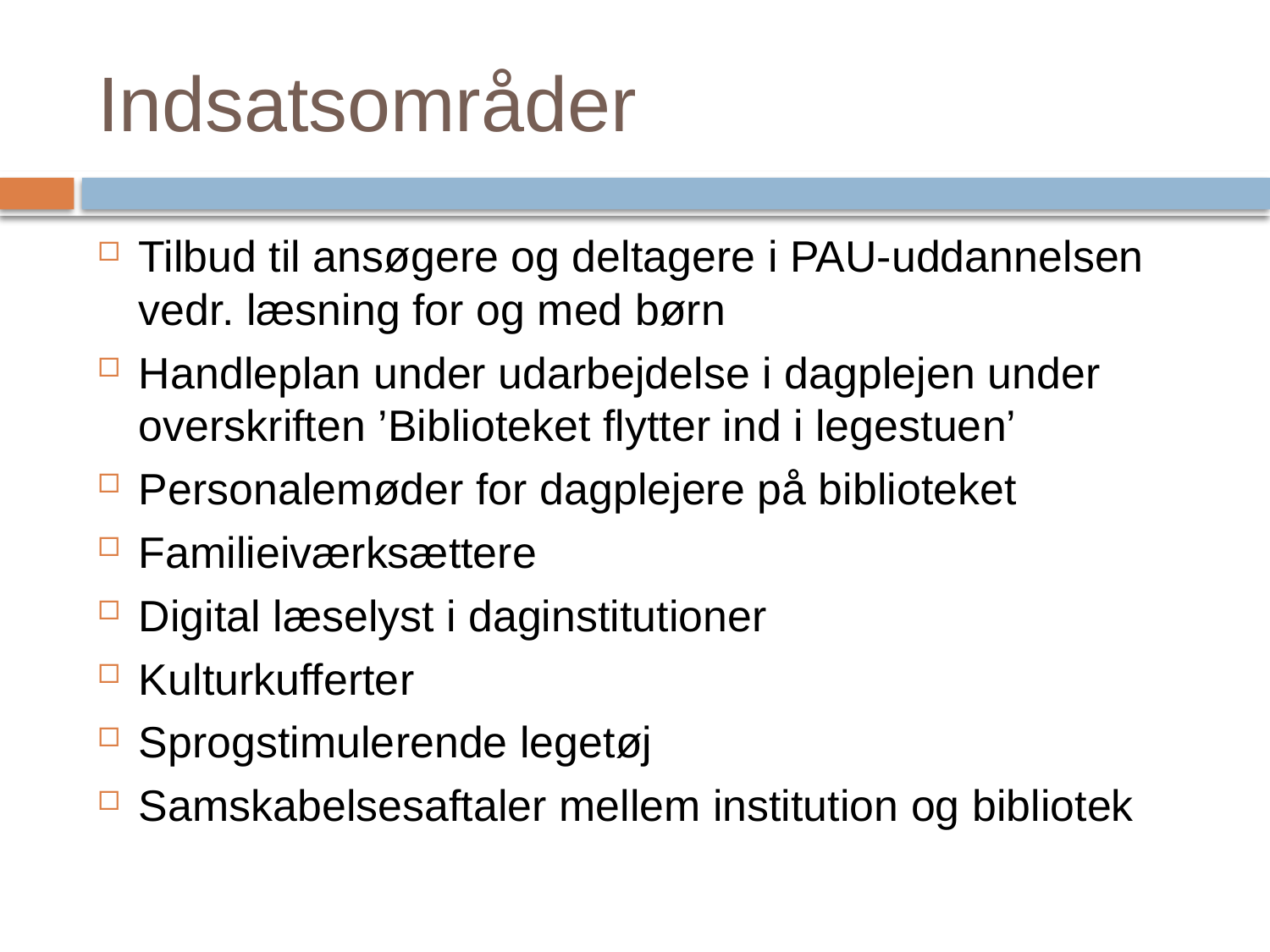

# Indsatsområder
Tilbud til ansøgere og deltagere i PAU-uddannelsen vedr. læsning for og med børn
Handleplan under udarbejdelse i dagplejen under overskriften ’Biblioteket flytter ind i legestuen’
Personalemøder for dagplejere på biblioteket
Familieiværksættere
Digital læselyst i daginstitutioner
Kulturkufferter
Sprogstimulerende legetøj
Samskabelsesaftaler mellem institution og bibliotek